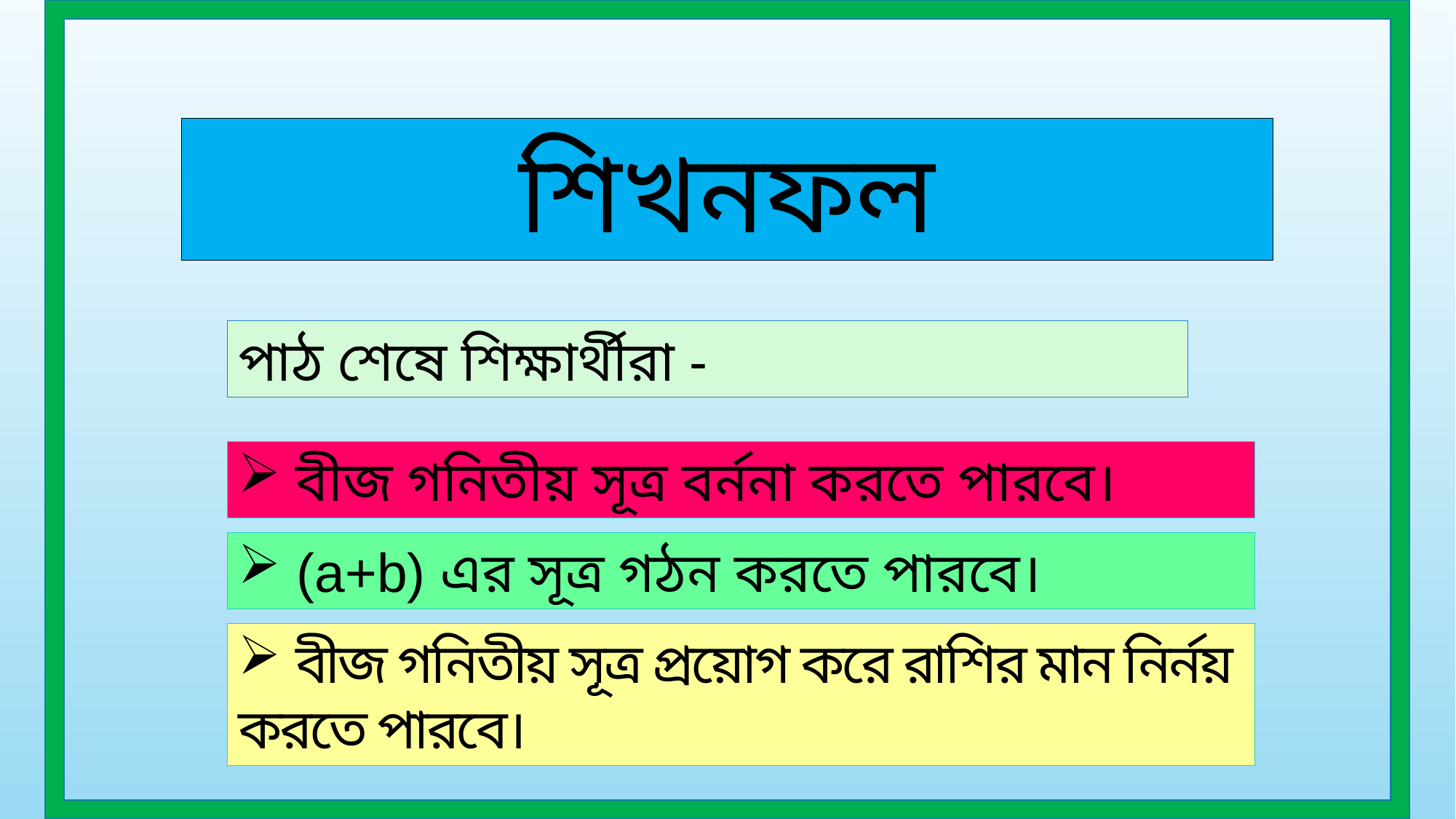

শিখনফল
পাঠ শেষে শিক্ষার্থীরা -
 বীজ গনিতীয় সূত্র বর্ননা করতে পারবে।
 (a+b) এর সূত্র গঠন করতে পারবে।
 বীজ গনিতীয় সূত্র প্রয়োগ করে রাশির মান নির্নয় করতে পারবে।